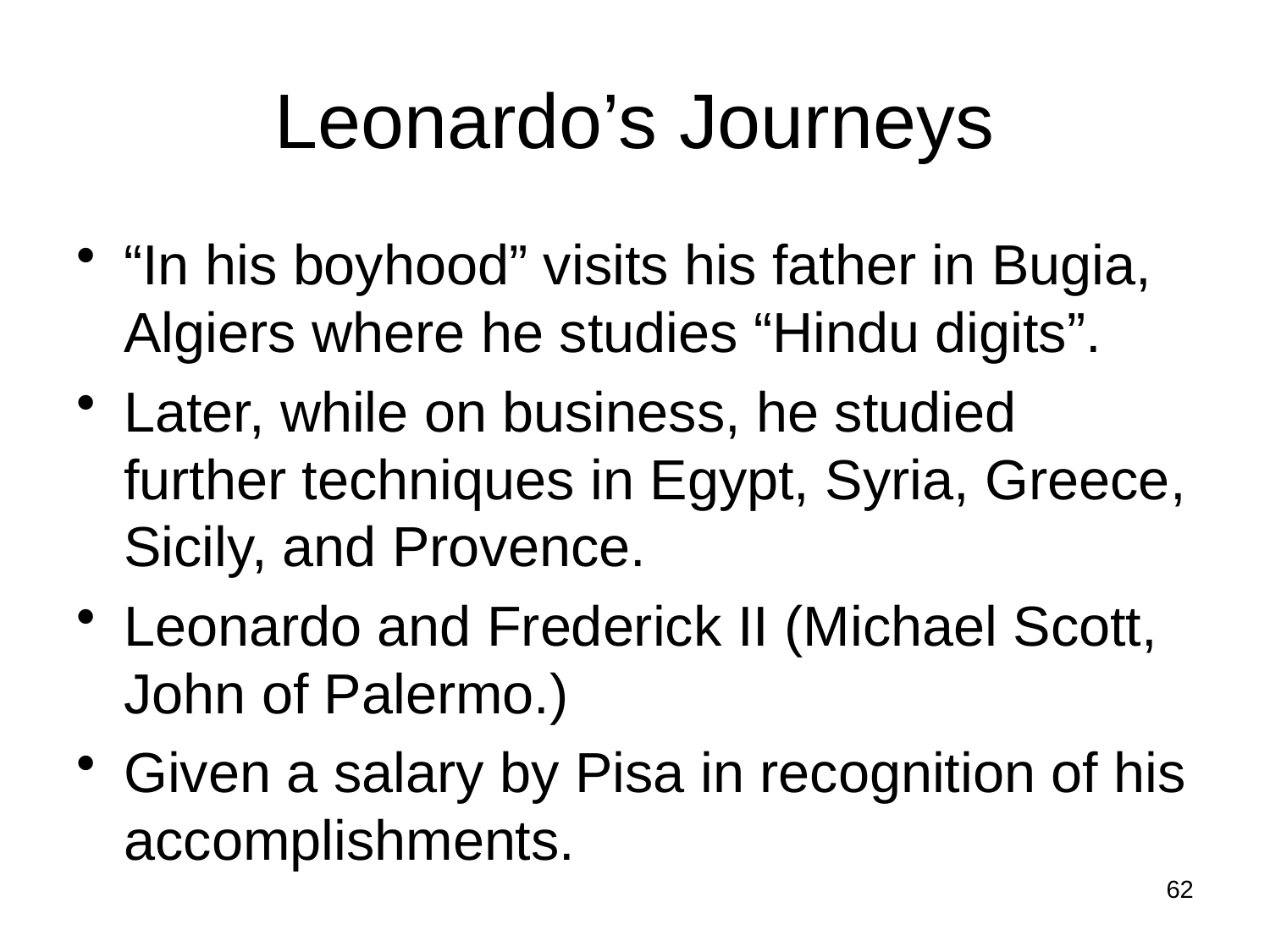

# Leonardo’s Journeys
“In his boyhood” visits his father in Bugia, Algiers where he studies “Hindu digits”.
Later, while on business, he studied further techniques in Egypt, Syria, Greece, Sicily, and Provence.
Leonardo and Frederick II (Michael Scott, John of Palermo.)
Given a salary by Pisa in recognition of his accomplishments.
62